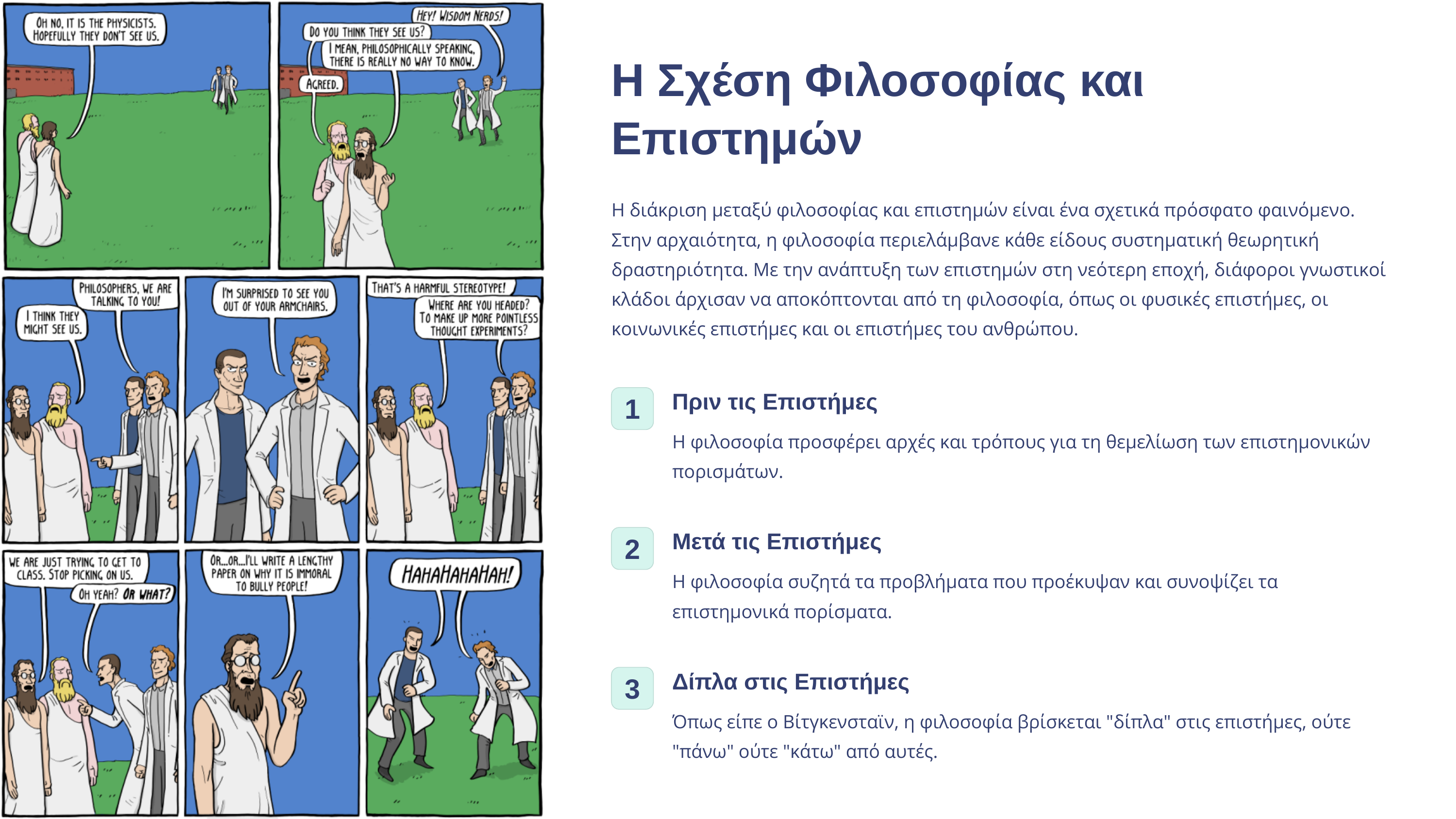

Η Σχέση Φιλοσοφίας και Επιστημών
Η διάκριση μεταξύ φιλοσοφίας και επιστημών είναι ένα σχετικά πρόσφατο φαινόμενο. Στην αρχαιότητα, η φιλοσοφία περιελάμβανε κάθε είδους συστηματική θεωρητική δραστηριότητα. Με την ανάπτυξη των επιστημών στη νεότερη εποχή, διάφοροι γνωστικοί κλάδοι άρχισαν να αποκόπτονται από τη φιλοσοφία, όπως οι φυσικές επιστήμες, οι κοινωνικές επιστήμες και οι επιστήμες του ανθρώπου.
Πριν τις Επιστήμες

1
Η φιλοσοφία προσφέρει αρχές και τρόπους για τη θεμελίωση των επιστημονικών πορισμάτων.
Μετά τις Επιστήμες

2
Η φιλοσοφία συζητά τα προβλήματα που προέκυψαν και συνοψίζει τα επιστημονικά πορίσματα.
Δίπλα στις Επιστήμες

3
Όπως είπε ο Βίτγκενσταϊν, η φιλοσοφία βρίσκεται "δίπλα" στις επιστήμες, ούτε "πάνω" ούτε "κάτω" από αυτές.